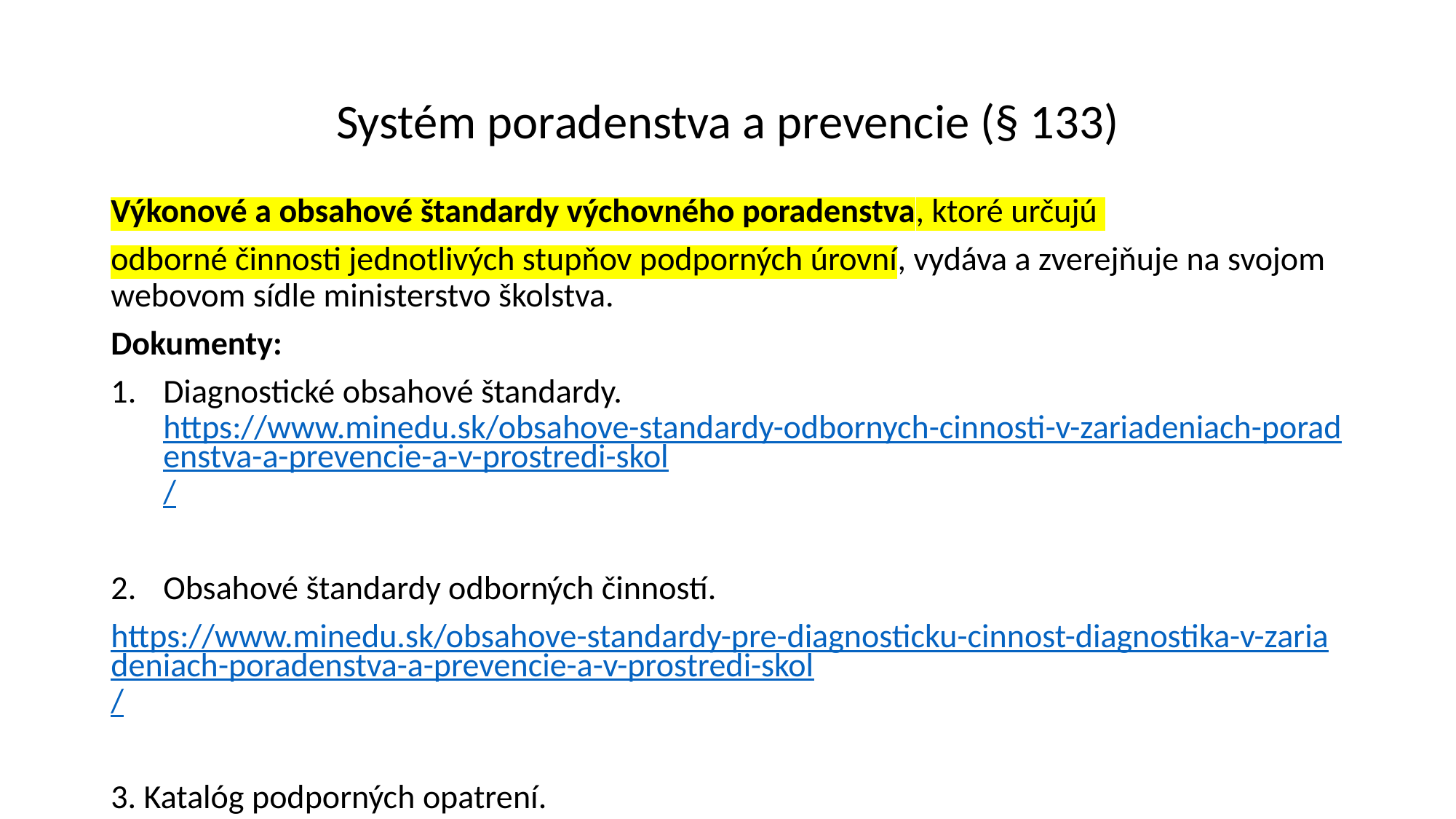

# Systém poradenstva a prevencie (§ 133)
Výkonové a obsahové štandardy výchovného poradenstva, ktoré určujú
odborné činnosti jednotlivých stupňov podporných úrovní, vydáva a zverejňuje na svojom webovom sídle ministerstvo školstva.
Dokumenty:
Diagnostické obsahové štandardy. https://www.minedu.sk/obsahove-standardy-odbornych-cinnosti-v-zariadeniach-poradenstva-a-prevencie-a-v-prostredi-skol/

Obsahové štandardy odborných činností.
https://www.minedu.sk/obsahove-standardy-pre-diagnosticku-cinnost-diagnostika-v-zariadeniach-poradenstva-a-prevencie-a-v-prostredi-skol/

3. Katalóg podporných opatrení.
https://podporneopatrenia.minedu.sk/data/att/c09/31224.4fca50.pdf